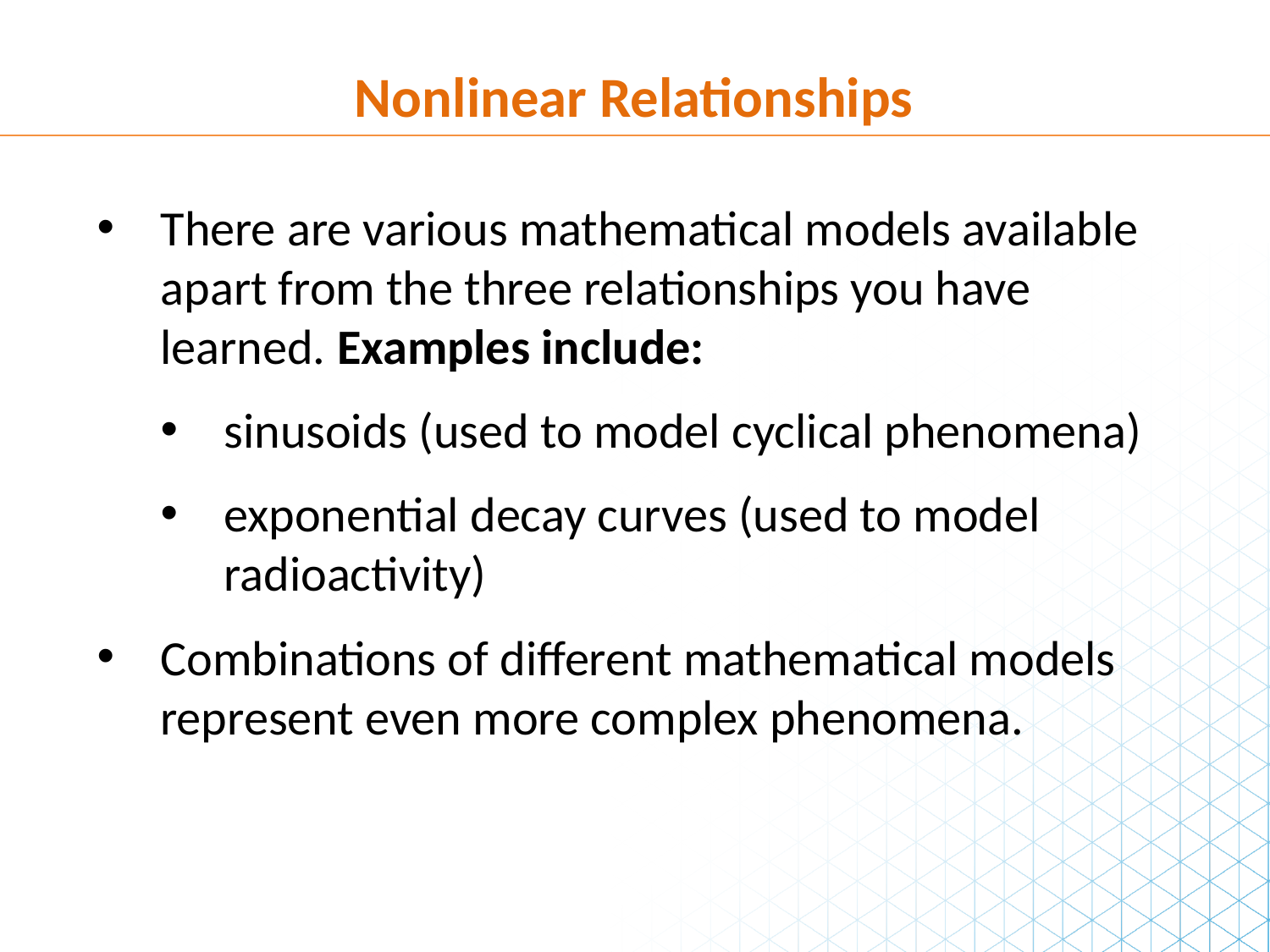

Nonlinear Relationships
There are various mathematical models available apart from the three relationships you have learned. Examples include:
sinusoids (used to model cyclical phenomena)
exponential decay curves (used to model radioactivity)
Combinations of different mathematical models represent even more complex phenomena.